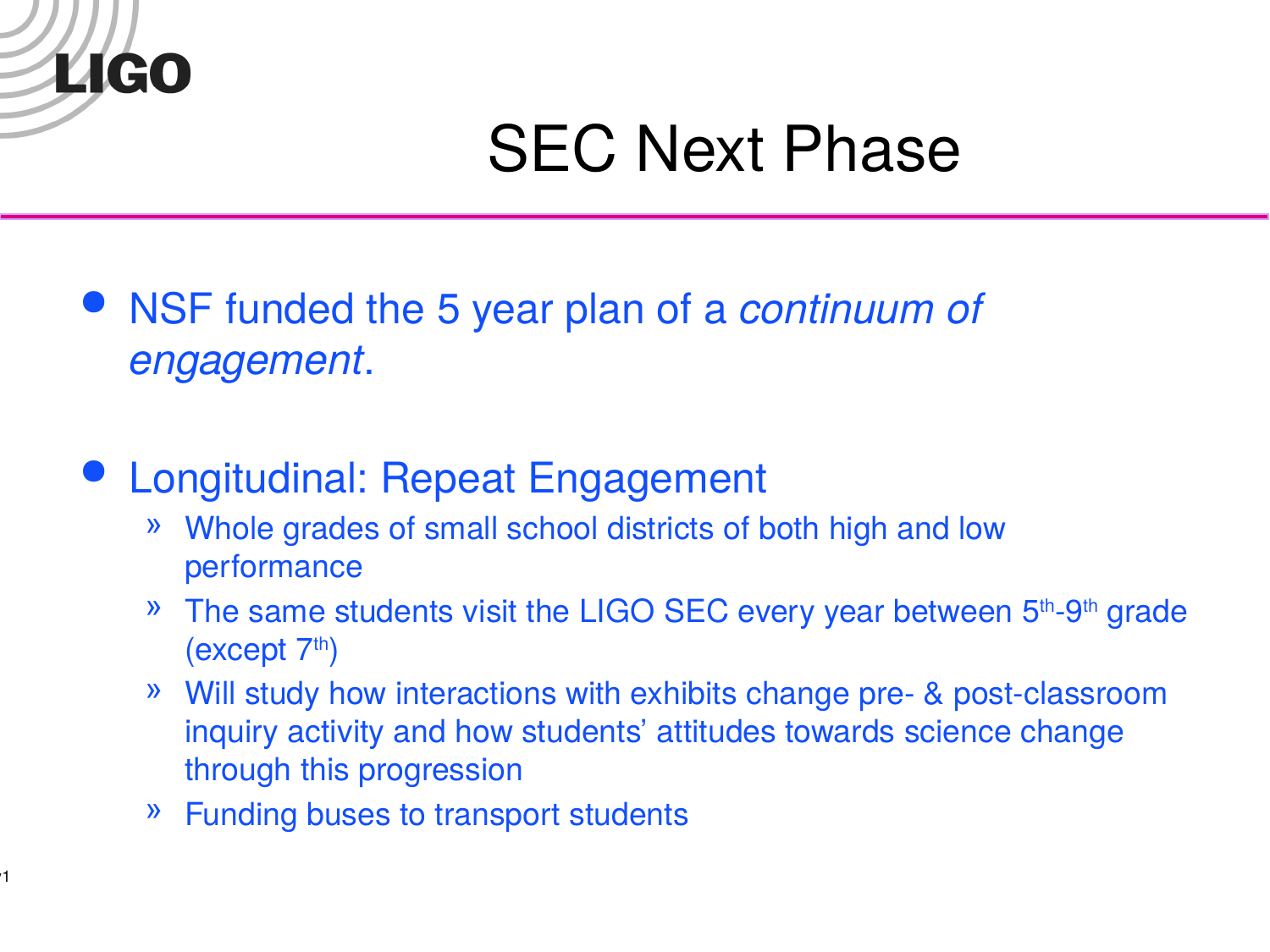

# SEC Next Phase
NSF funded the 5 year plan of a continuum of engagement.

Longitudinal: Repeat Engagement
Whole grades of small school districts of both high and low performance
The same students visit the LIGO SEC every year between 5th-9th grade (except 7th)
Will study how interactions with exhibits change pre- & post-classroom inquiry activity and how students’ attitudes towards science change through this progression
Funding buses to transport students